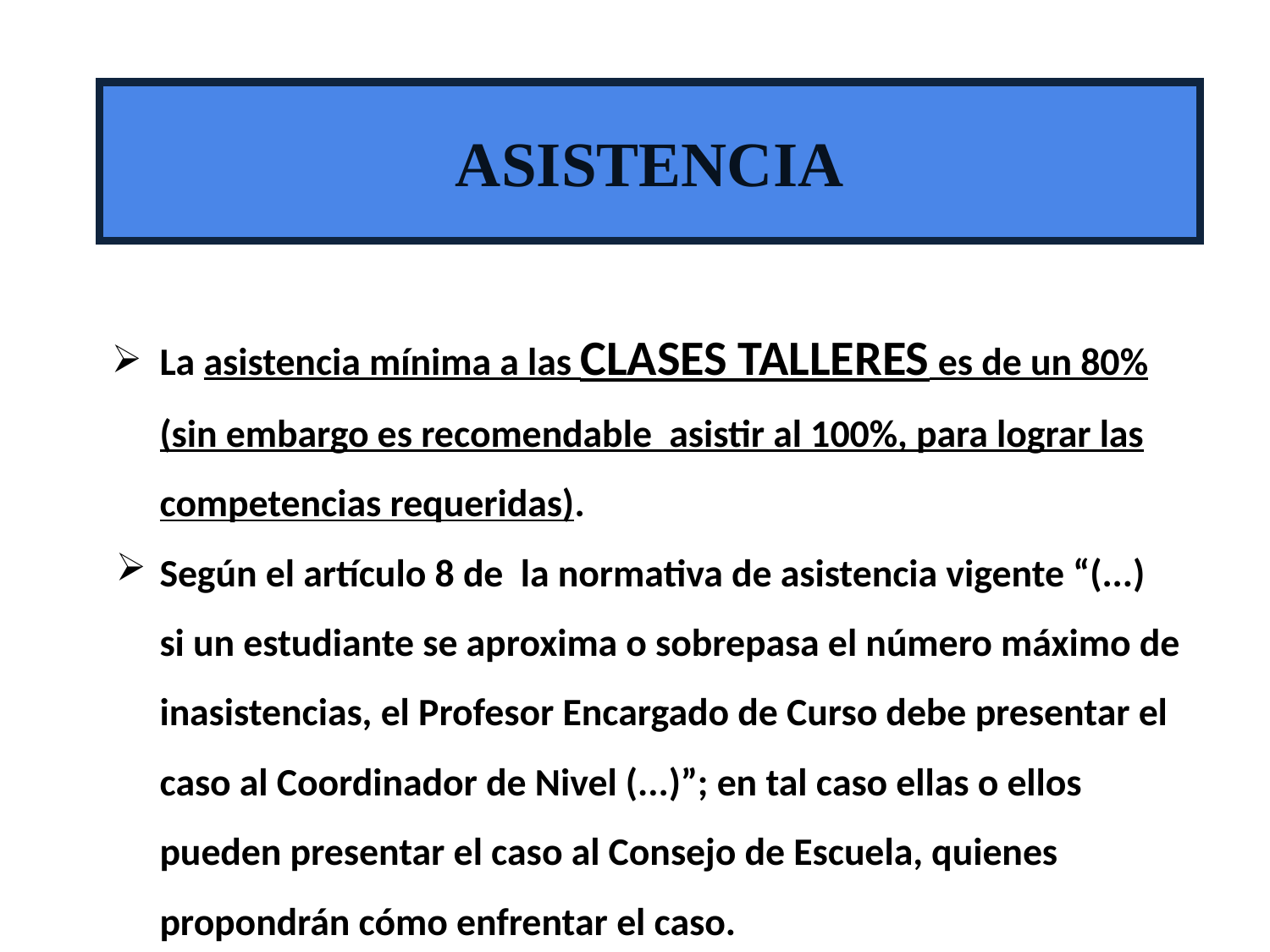

ASISTENCIA
La asistencia mínima a las CLASES TALLERES es de un 80% (sin embargo es recomendable  asistir al 100%, para lograr las competencias requeridas).
Según el artículo 8 de  la normativa de asistencia vigente “(...)  si un estudiante se aproxima o sobrepasa el número máximo de inasistencias, el Profesor Encargado de Curso debe presentar el caso al Coordinador de Nivel (...)”; en tal caso ellas o ellos pueden presentar el caso al Consejo de Escuela, quienes propondrán cómo enfrentar el caso.